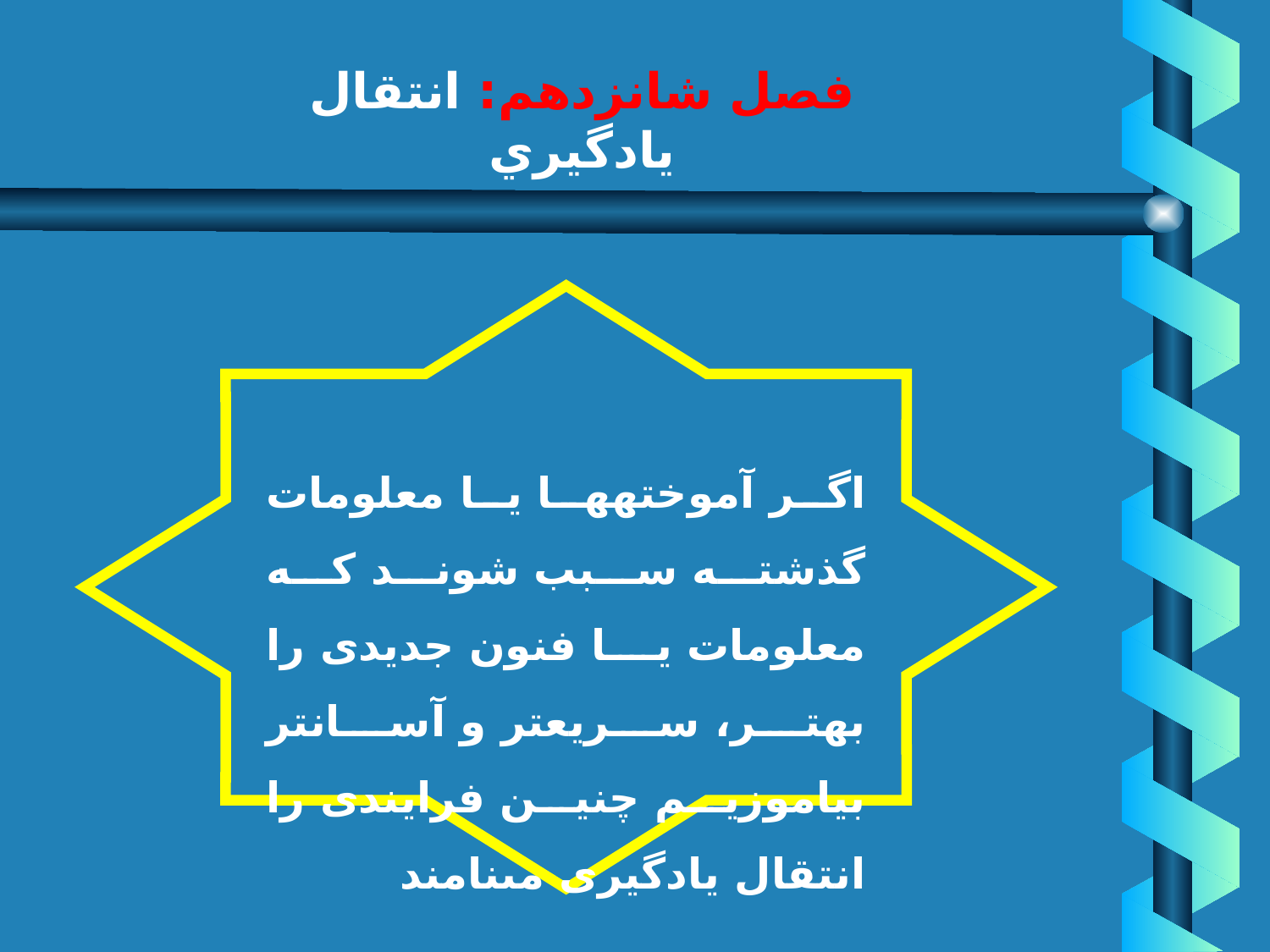

# فصل شانزدهم: انتقال يادگيري

اگر آموخته‏ها يا معلومات گذشته سبب شوند كه معلومات يا فنون جديدى را بهتر، سريعتر و آسانتر بياموزيم چنين فرايندى را انتقال يادگيرى مى‏نامند